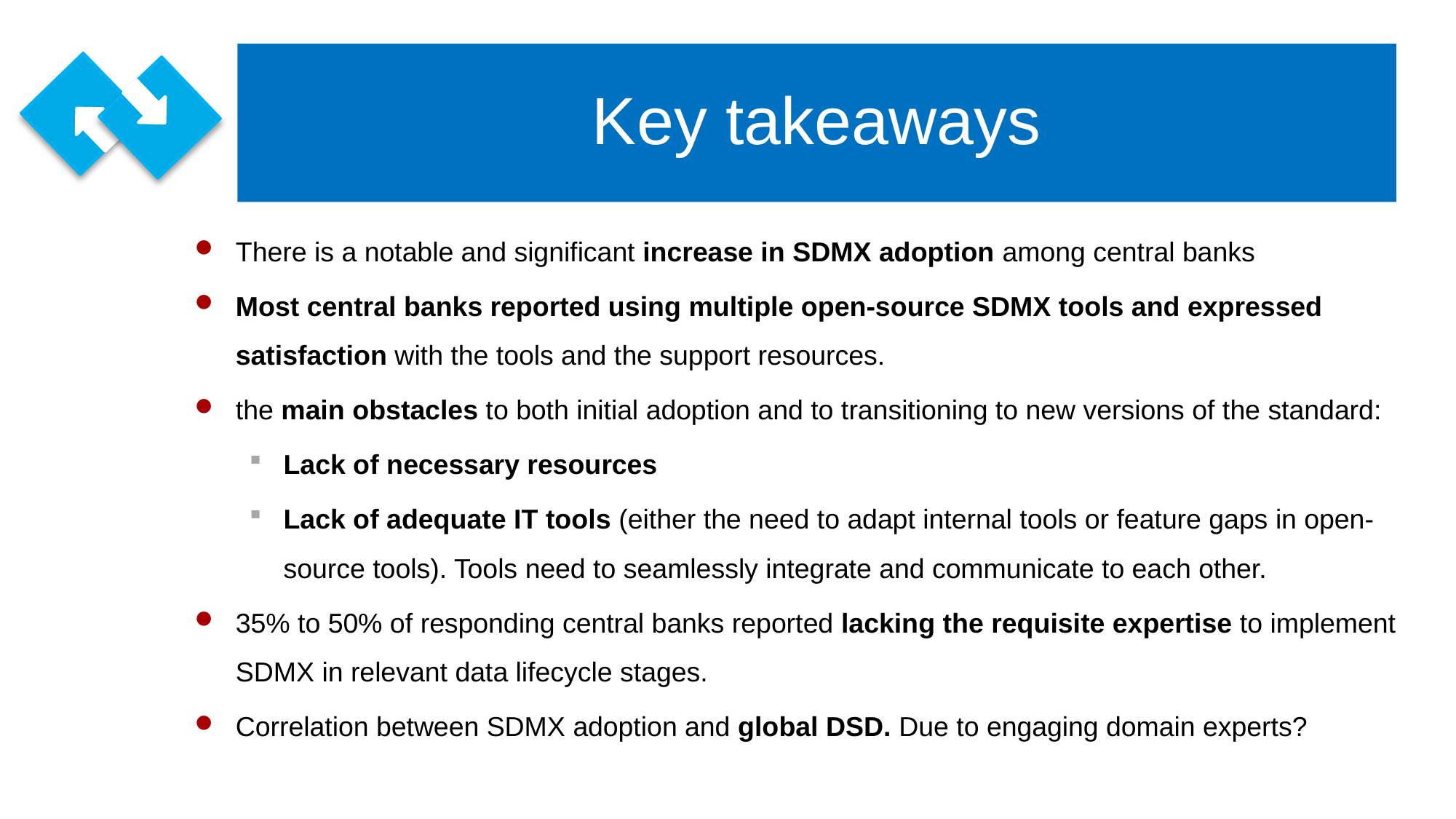

# Key takeaways
There is a notable and significant increase in SDMX adoption among central banks
Most central banks reported using multiple open-source SDMX tools and expressed satisfaction with the tools and the support resources.
the main obstacles to both initial adoption and to transitioning to new versions of the standard:
Lack of necessary resources
Lack of adequate IT tools (either the need to adapt internal tools or feature gaps in open-source tools). Tools need to seamlessly integrate and communicate to each other.
35% to 50% of responding central banks reported lacking the requisite expertise to implement SDMX in relevant data lifecycle stages.
Correlation between SDMX adoption and global DSD. Due to engaging domain experts?

19